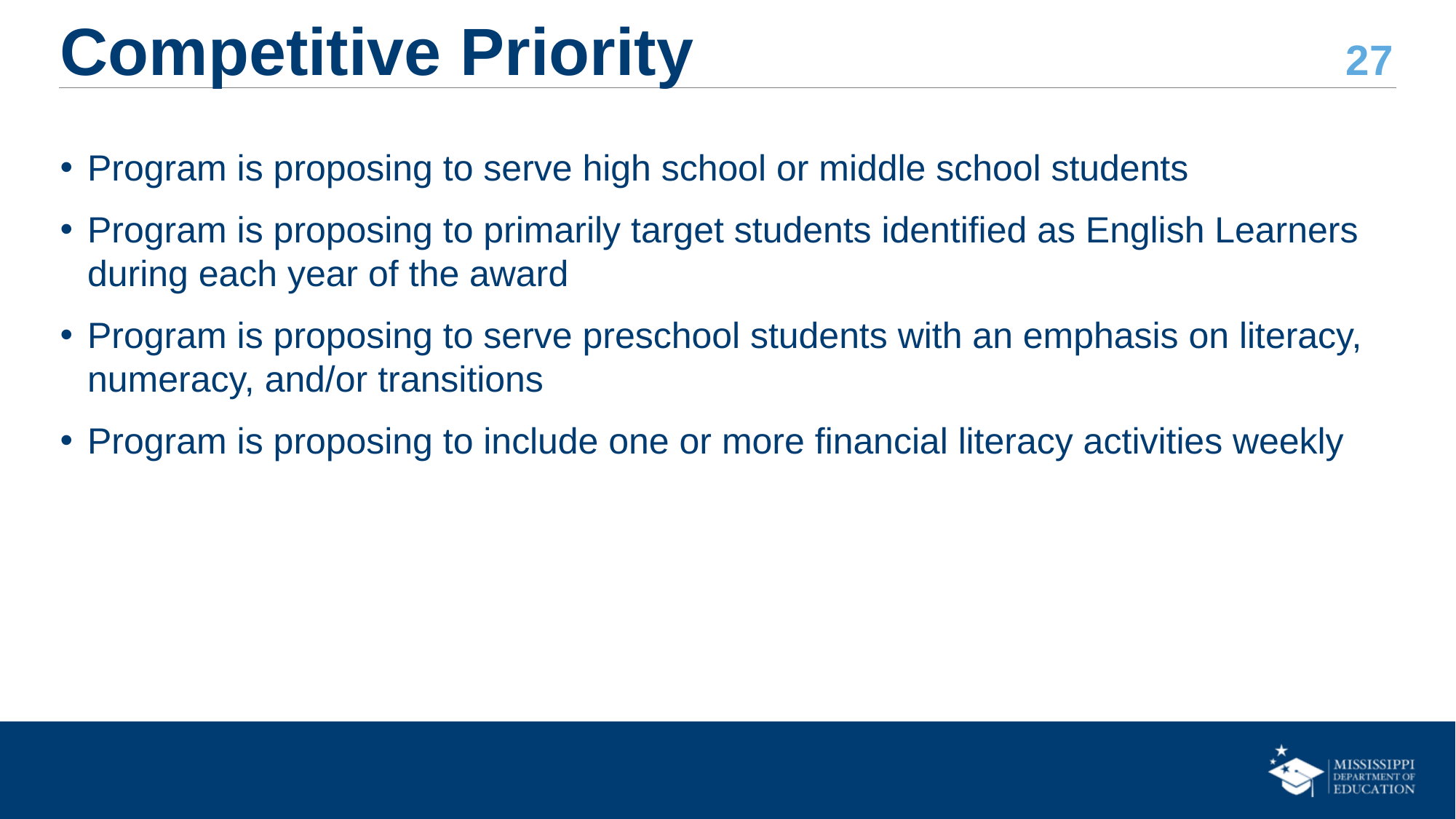

# Competitive Priority
Program is proposing to serve high school or middle school students
Program is proposing to primarily target students identified as English Learners during each year of the award
Program is proposing to serve preschool students with an emphasis on literacy, numeracy, and/or transitions
Program is proposing to include one or more financial literacy activities weekly